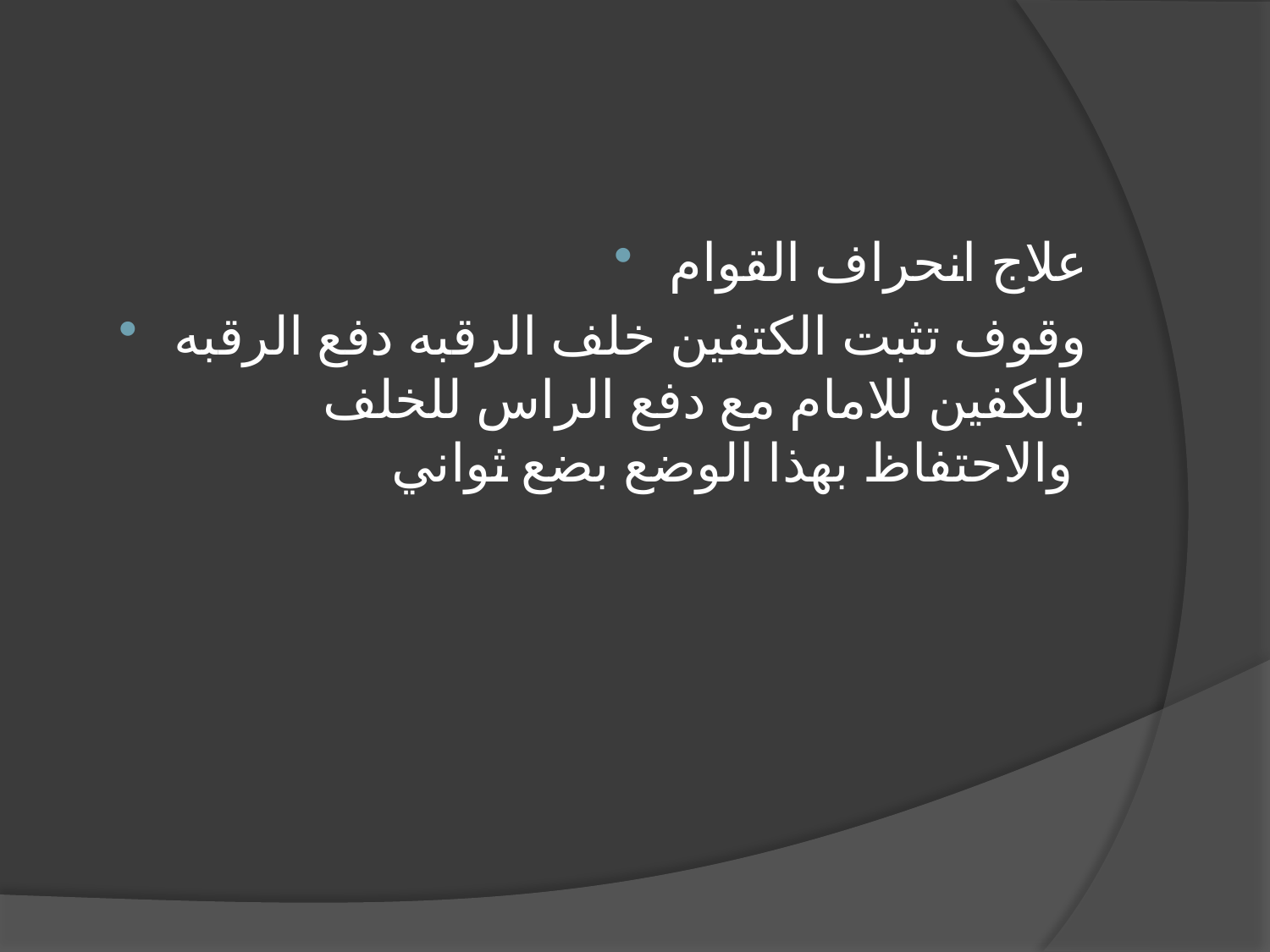

علاج انحراف القوام
وقوف تثبت الكتفين خلف الرقبه دفع الرقبه بالكفين للامام مع دفع الراس للخلف والاحتفاظ بهذا الوضع بضع ثواني